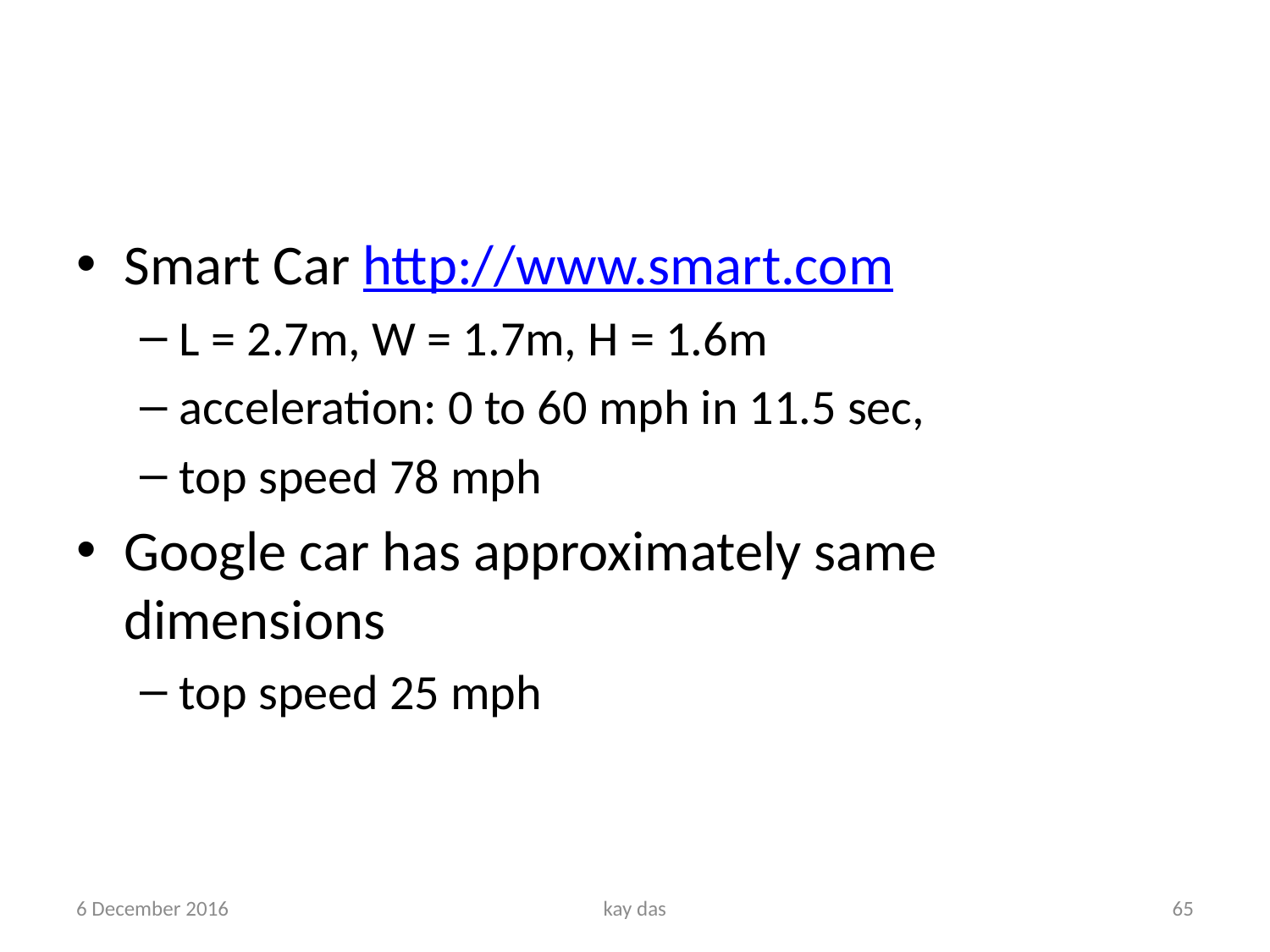

#
Smart Car http://www.smart.com
L = 2.7m, W = 1.7m, H = 1.6m
acceleration: 0 to 60 mph in 11.5 sec,
top speed 78 mph
Google car has approximately same dimensions
top speed 25 mph

6 December 2016
kay das
65